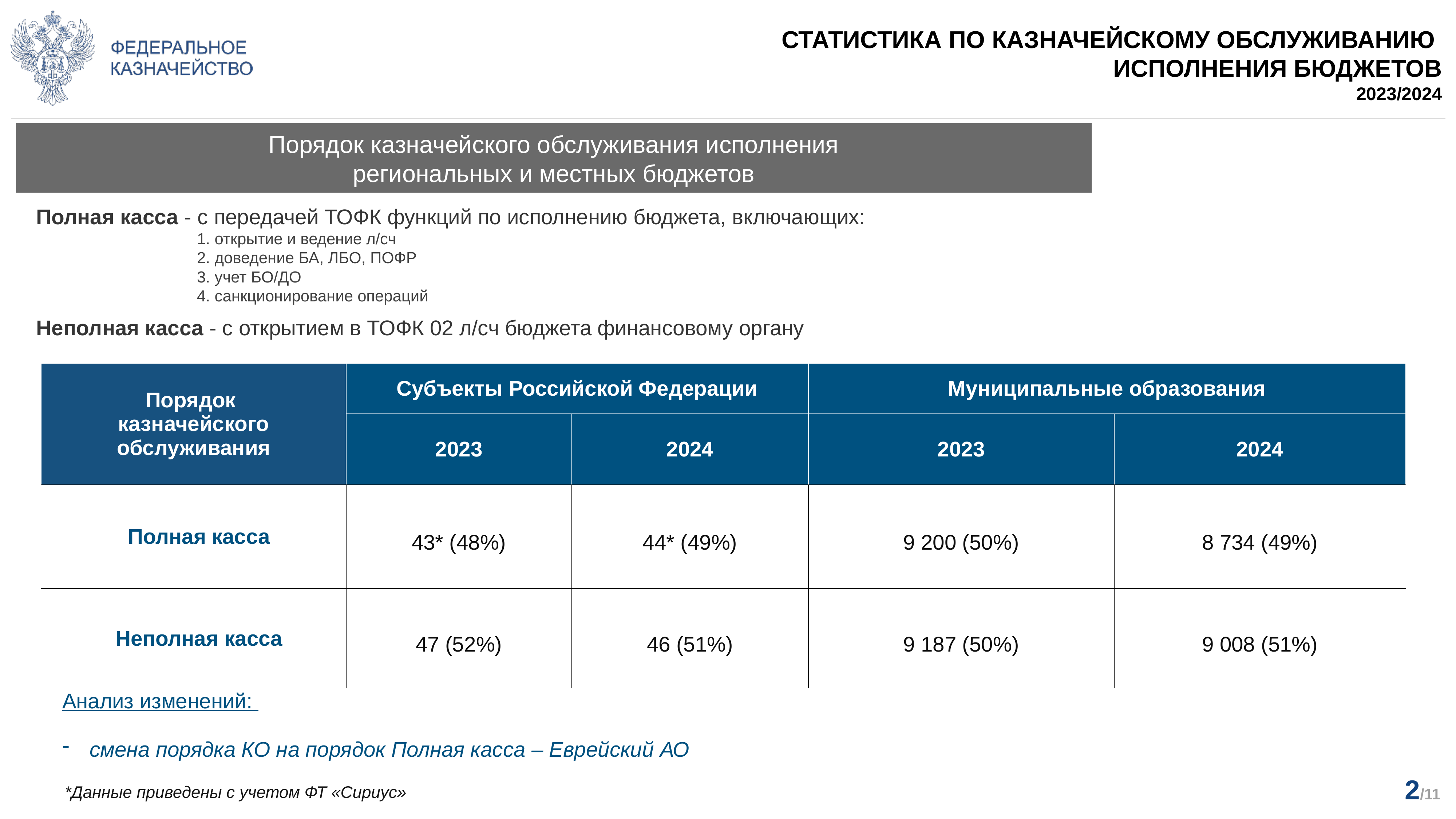

# СТАТИСТИКА ПО КАЗНАЧЕЙСКОМУ ОБСЛУЖИВАНИЮ ИСПОЛНЕНИЯ БЮДЖЕТОВ 2023/2024
Порядок казначейского обслуживания исполнения
региональных и местных бюджетов
Полная касса - с передачей ТОФК функций по исполнению бюджета, включающих:
1. открытие и ведение л/сч
2. доведение БА, ЛБО, ПОФР
3. учет БО/ДО
4. санкционирование операций
Неполная касса - с открытием в ТОФК 02 л/сч бюджета финансовому органу
| Порядок казначейского обслуживания | Субъекты Российской Федерации |  | Муниципальные образования |  |
| --- | --- | --- | --- | --- |
|  | 2023 | 2024 | 2023 | 2024 |
| Полная касса | 43\* (48%) | 44\* (49%) | 9 200 (50%) | 8 734 (49%) |
| Неполная касса | 47 (52%) | 46 (51%) | 9 187 (50%) | 9 008 (51%) |
Анализ изменений:

смена порядка КО на порядок Полная касса – Еврейский АО
 *Данные приведены с учетом ФТ «Сириус»